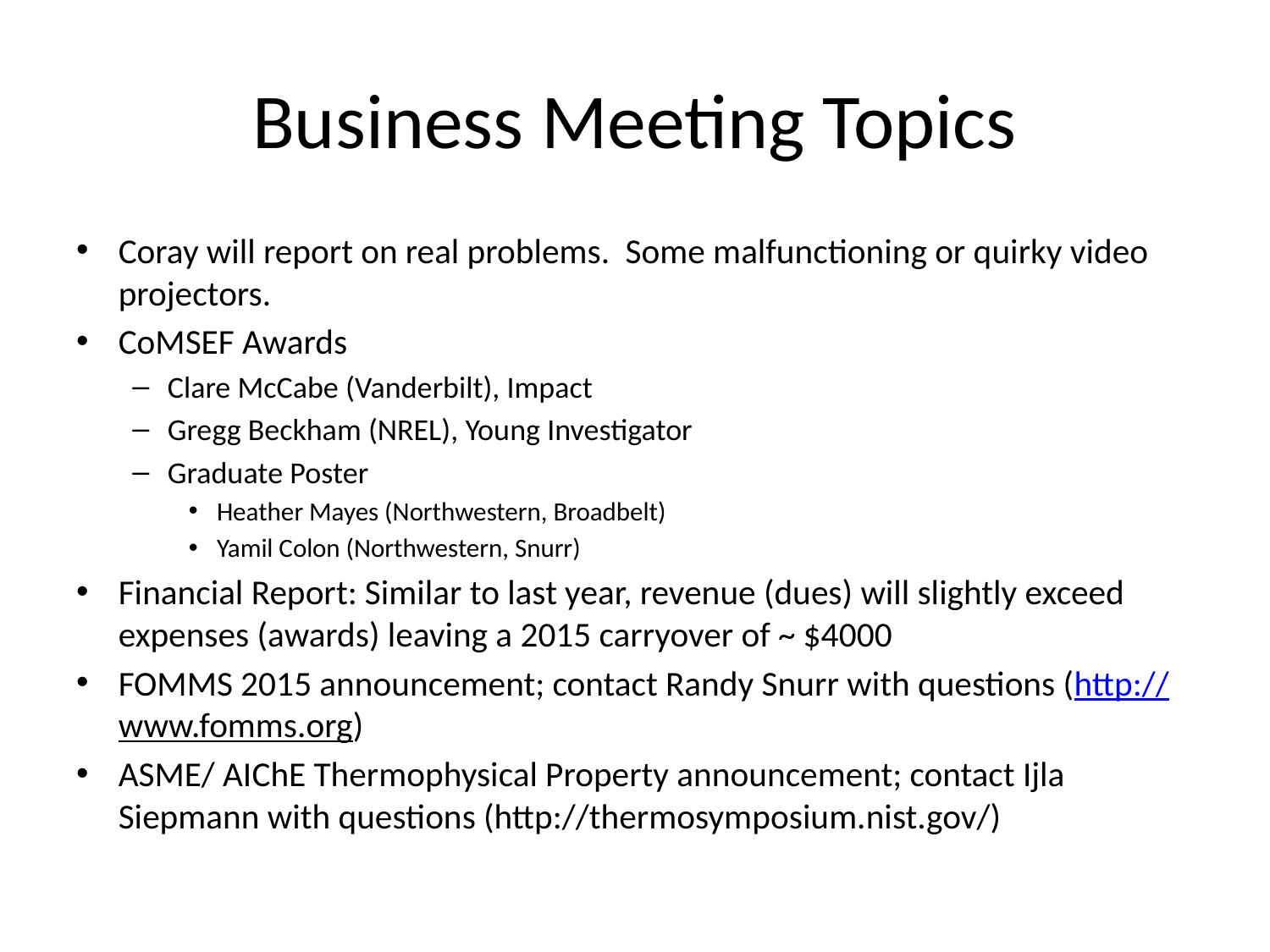

# Business Meeting Topics
Coray will report on real problems.  Some malfunctioning or quirky video projectors.
CoMSEF Awards
Clare McCabe (Vanderbilt), Impact
Gregg Beckham (NREL), Young Investigator
Graduate Poster
Heather Mayes (Northwestern, Broadbelt)
Yamil Colon (Northwestern, Snurr)
Financial Report: Similar to last year, revenue (dues) will slightly exceed expenses (awards) leaving a 2015 carryover of ~ $4000
FOMMS 2015 announcement; contact Randy Snurr with questions (http://www.fomms.org)
ASME/ AIChE Thermophysical Property announcement; contact Ijla Siepmann with questions (http://thermosymposium.nist.gov/)